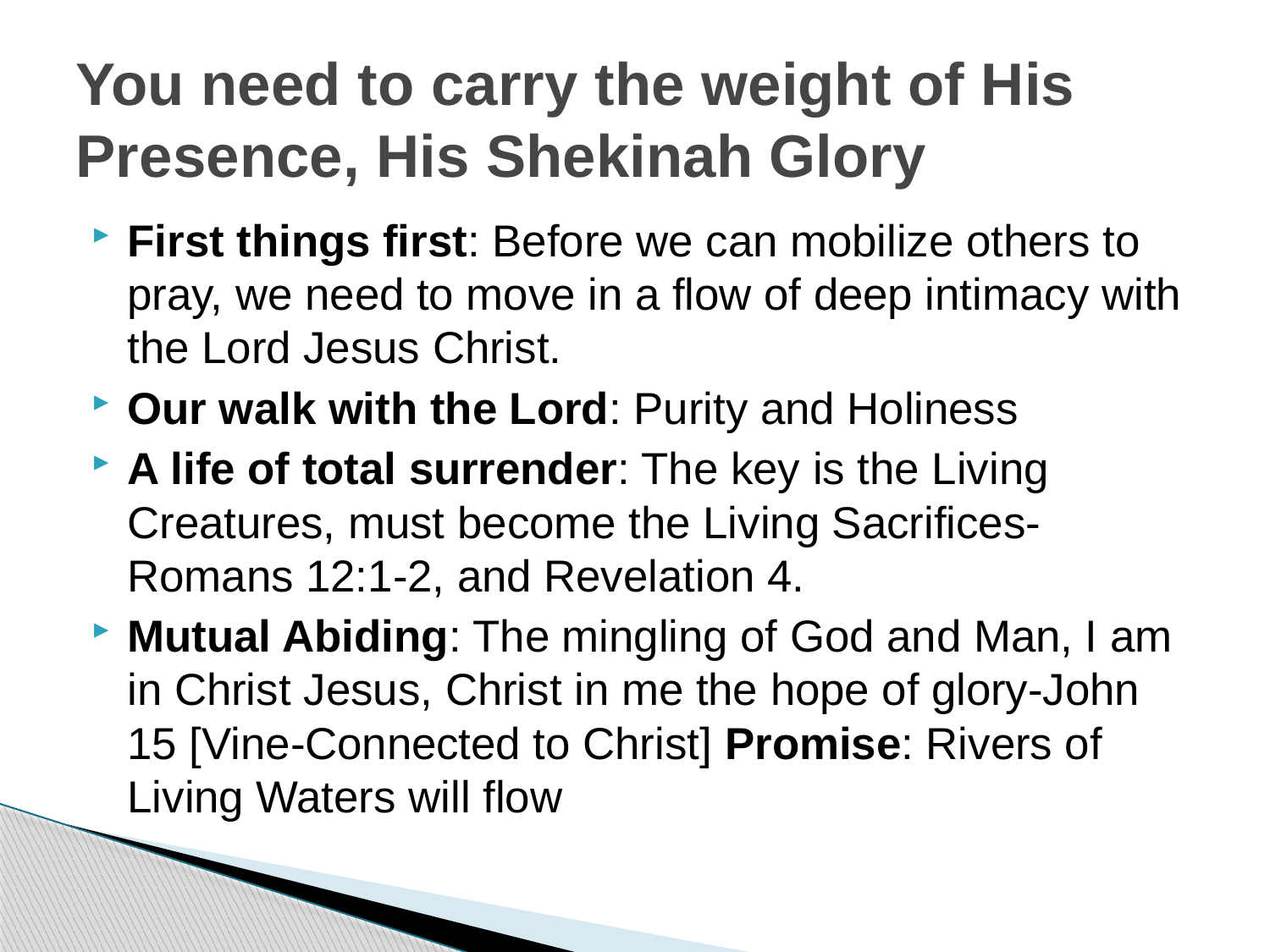

# You need to carry the weight of His Presence, His Shekinah Glory
First things first: Before we can mobilize others to pray, we need to move in a flow of deep intimacy with the Lord Jesus Christ.
Our walk with the Lord: Purity and Holiness
A life of total surrender: The key is the Living Creatures, must become the Living Sacrifices-Romans 12:1-2, and Revelation 4.
Mutual Abiding: The mingling of God and Man, I am in Christ Jesus, Christ in me the hope of glory-John 15 [Vine-Connected to Christ] Promise: Rivers of Living Waters will flow